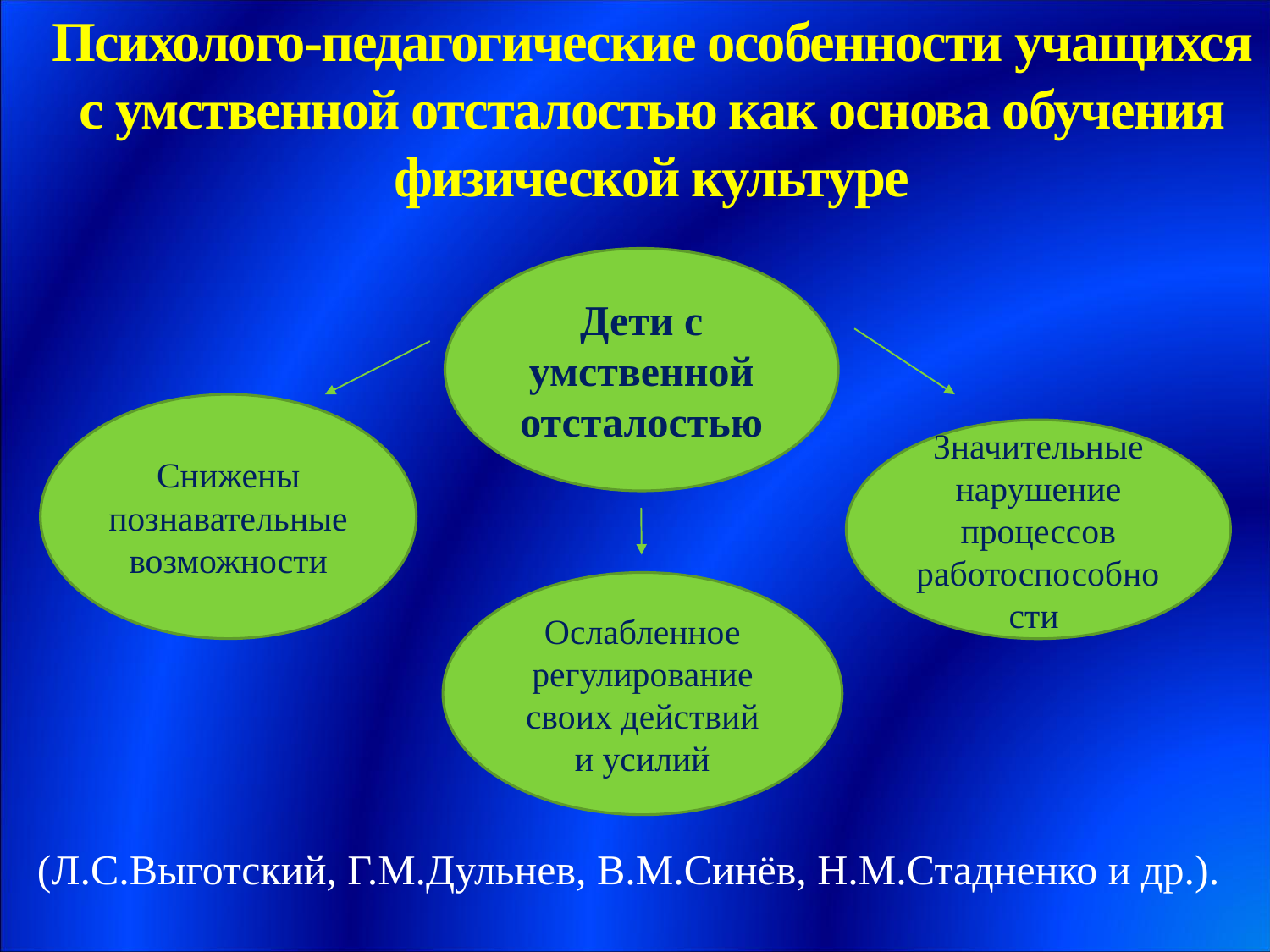

# Психолого-педагогические особенности учащихся с умственной отсталостью как основа обучения физической культуре

Дети с умственной отсталостью

(Л.С.Выготский, Г.М.Дульнев, В.М.Синёв, Н.М.Стадненко и др.).
Снижены познавательные возможности
Значительные нарушение процессов работоспособности

Ослабленное регулирование своих действий и усилий